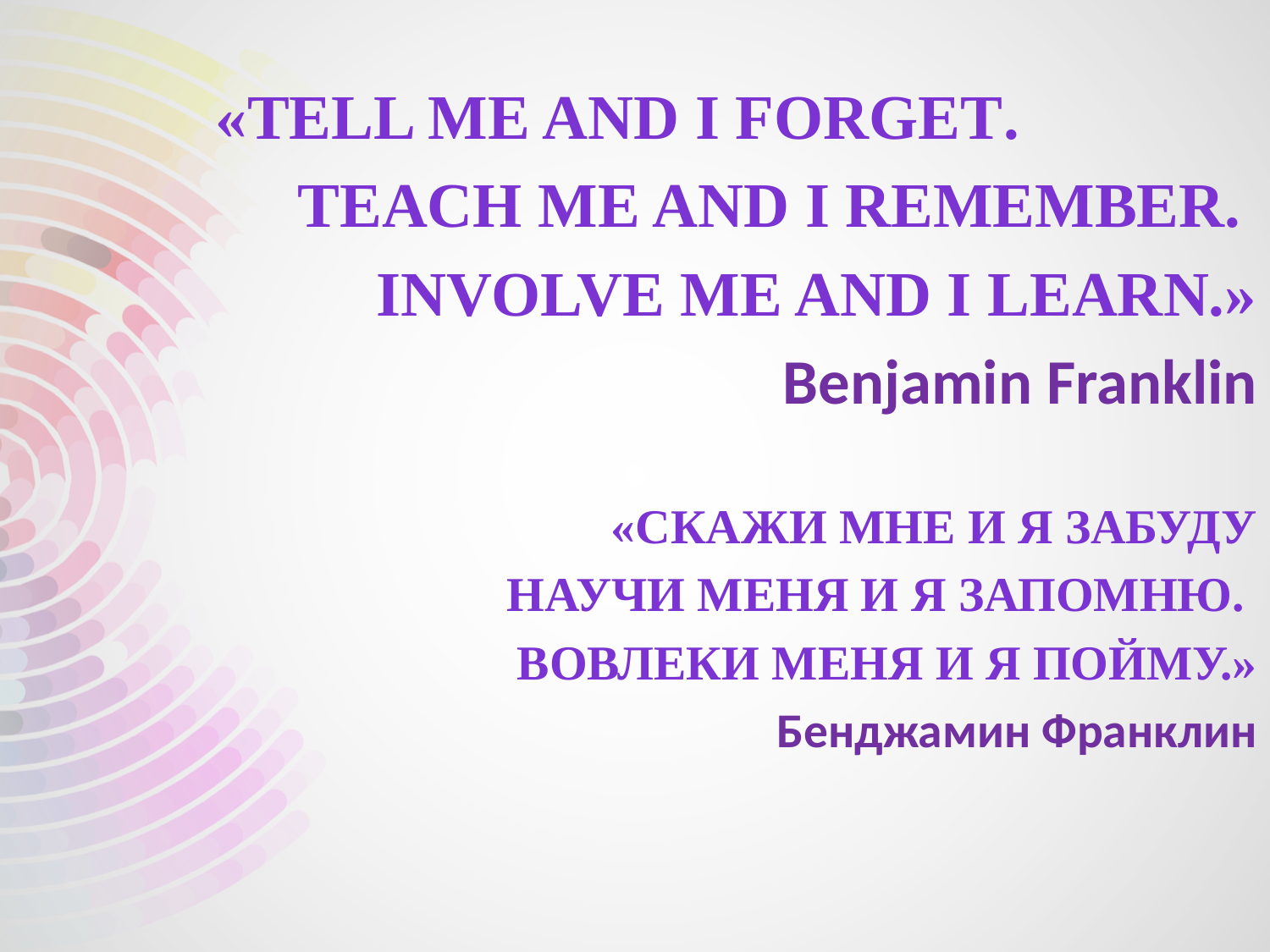

«Tell me and I forget.
  Teach me and I remember.
Involve me and I learn.»
Benjamin Franklin

«Скажи мне и я забуду
Научи меня и я запомню.
Вовлеки меня и я пойму.»
Бенджамин Франклин